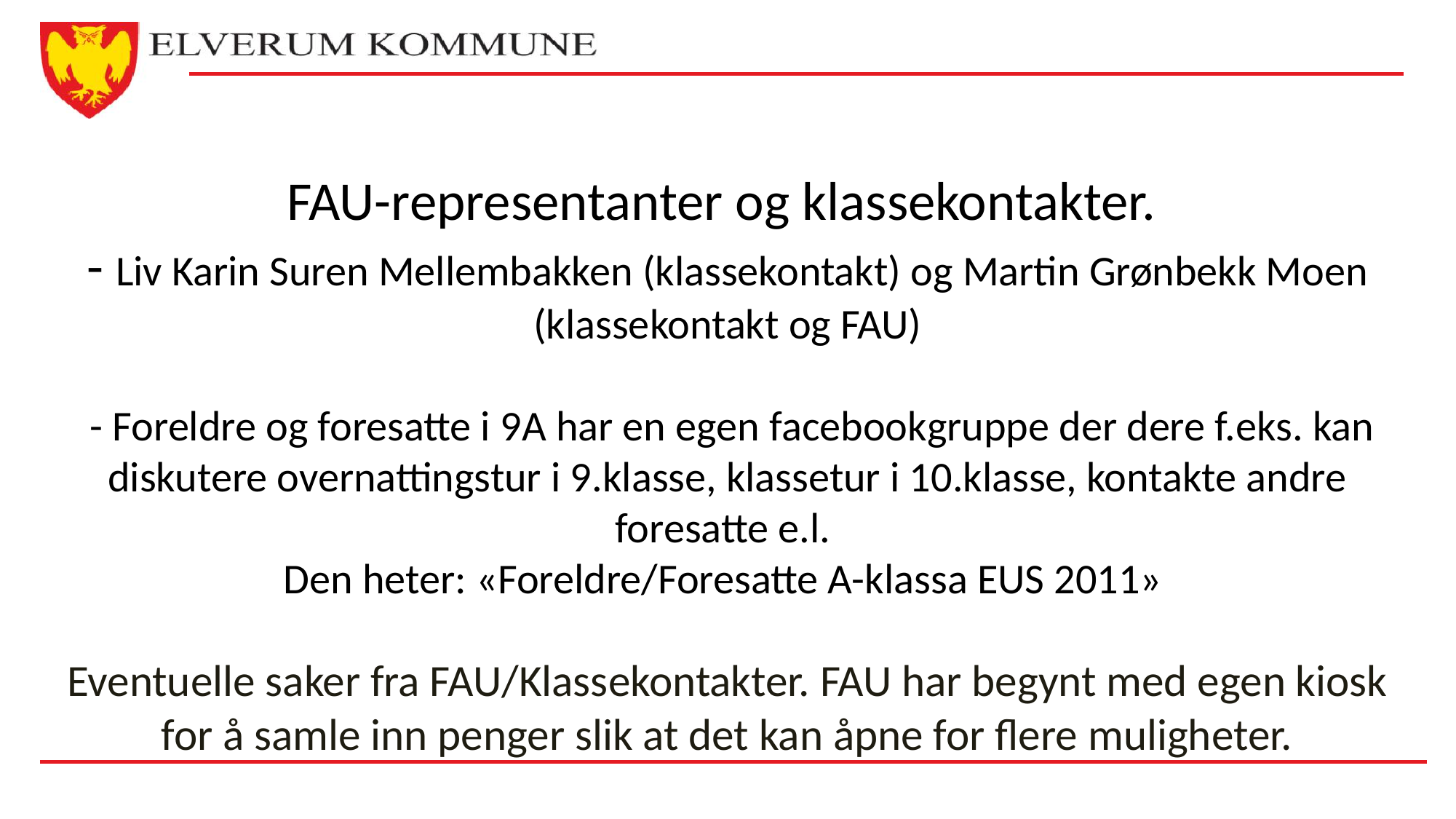

# FAU-representanter og klassekontakter. - Liv Karin Suren Mellembakken (klassekontakt) og Martin Grønbekk Moen (klassekontakt og FAU)  - Foreldre og foresatte i 9A har en egen facebookgruppe der dere f.eks. kan diskutere overnattingstur i 9.klasse, klassetur i 10.klasse, kontakte andre foresatte e.l. Den heter: «Foreldre/Foresatte A-klassa EUS 2011»
Eventuelle saker fra FAU/Klassekontakter. FAU har begynt med egen kiosk for å samle inn penger slik at det kan åpne for flere muligheter.